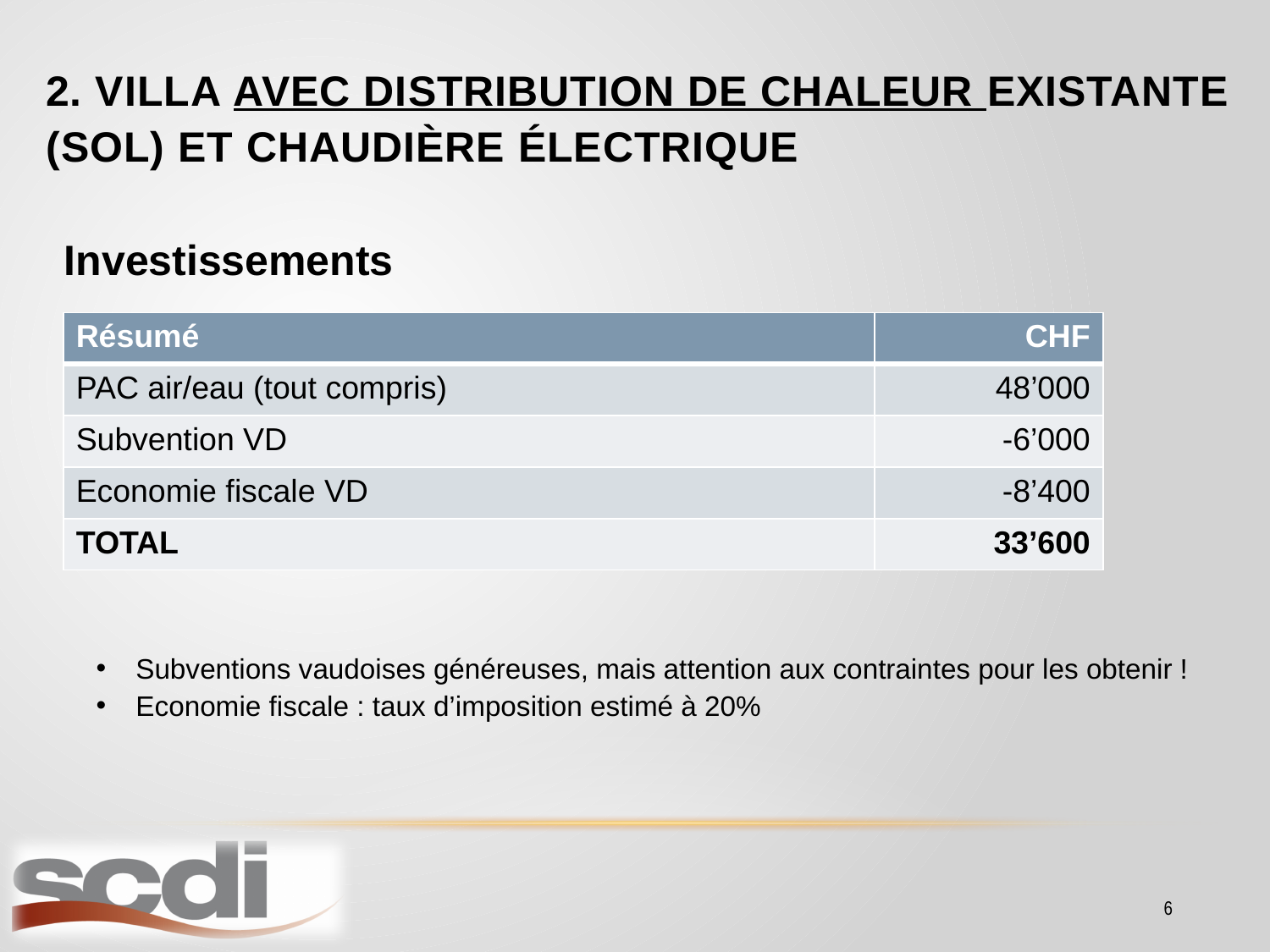

# 2. Villa avec distribution de chaleur existante (sol) et chaudière électrique
Investissements
| Résumé | CHF |
| --- | --- |
| PAC air/eau (tout compris) | 48’000 |
| Subvention VD | -6’000 |
| Economie fiscale VD | -8’400 |
| TOTAL | 33’600 |
Subventions vaudoises généreuses, mais attention aux contraintes pour les obtenir !
Economie fiscale : taux d’imposition estimé à 20%
6